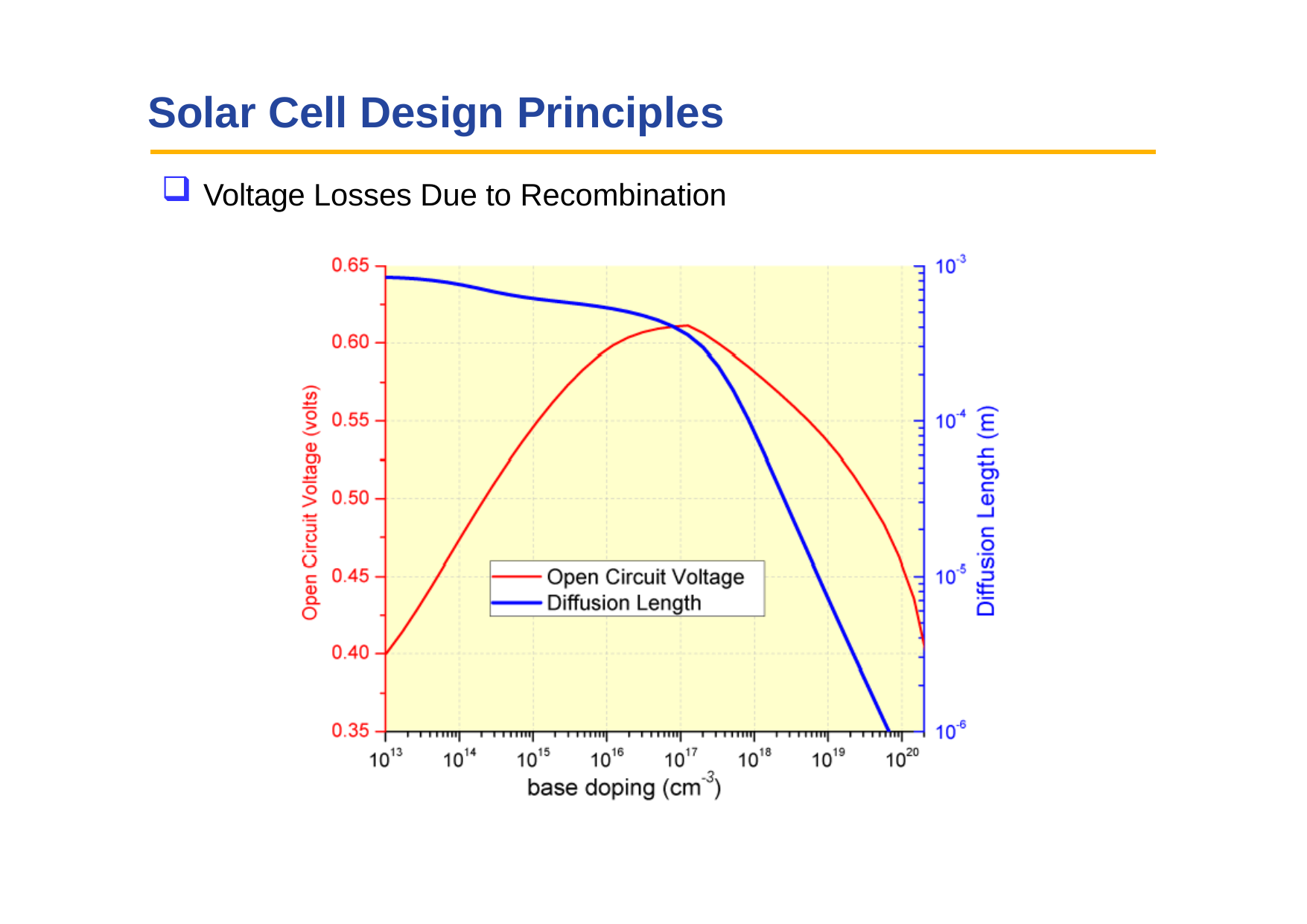

# Solar Cell Design Principles

Voltage Losses Due to Recombination